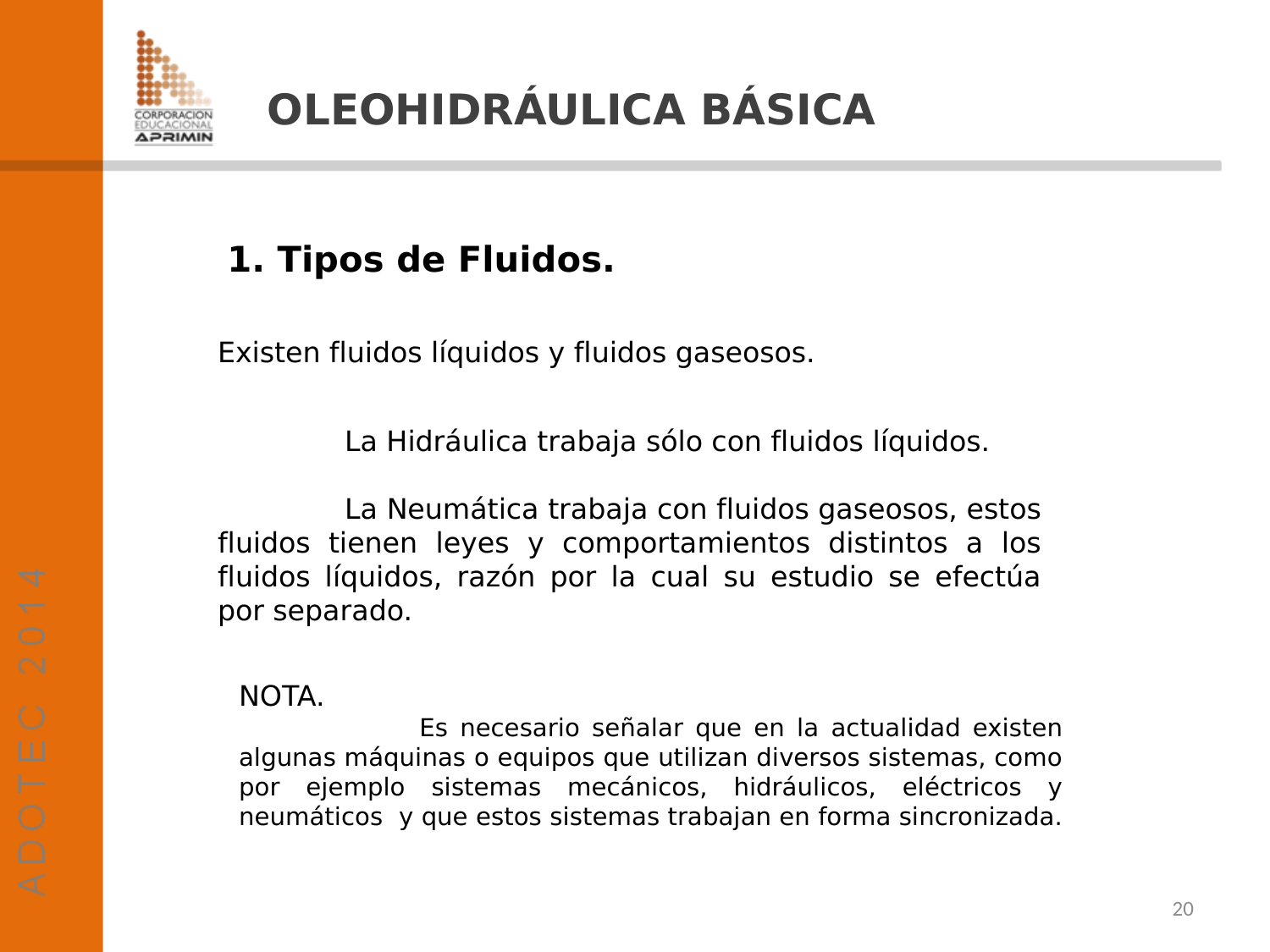

OLEOHIDRÁULICA BÁSICA
1. Tipos de Fluidos.
Existen fluidos líquidos y fluidos gaseosos.
	La Hidráulica trabaja sólo con fluidos líquidos.

	La Neumática trabaja con fluidos gaseosos, estos fluidos tienen leyes y comportamientos distintos a los fluidos líquidos, razón por la cual su estudio se efectúa por separado.
NOTA.
               Es necesario señalar que en la actualidad existen algunas máquinas o equipos que utilizan diversos sistemas, como por ejemplo sistemas mecánicos, hidráulicos, eléctricos y neumáticos  y que estos sistemas trabajan en forma sincronizada.
20